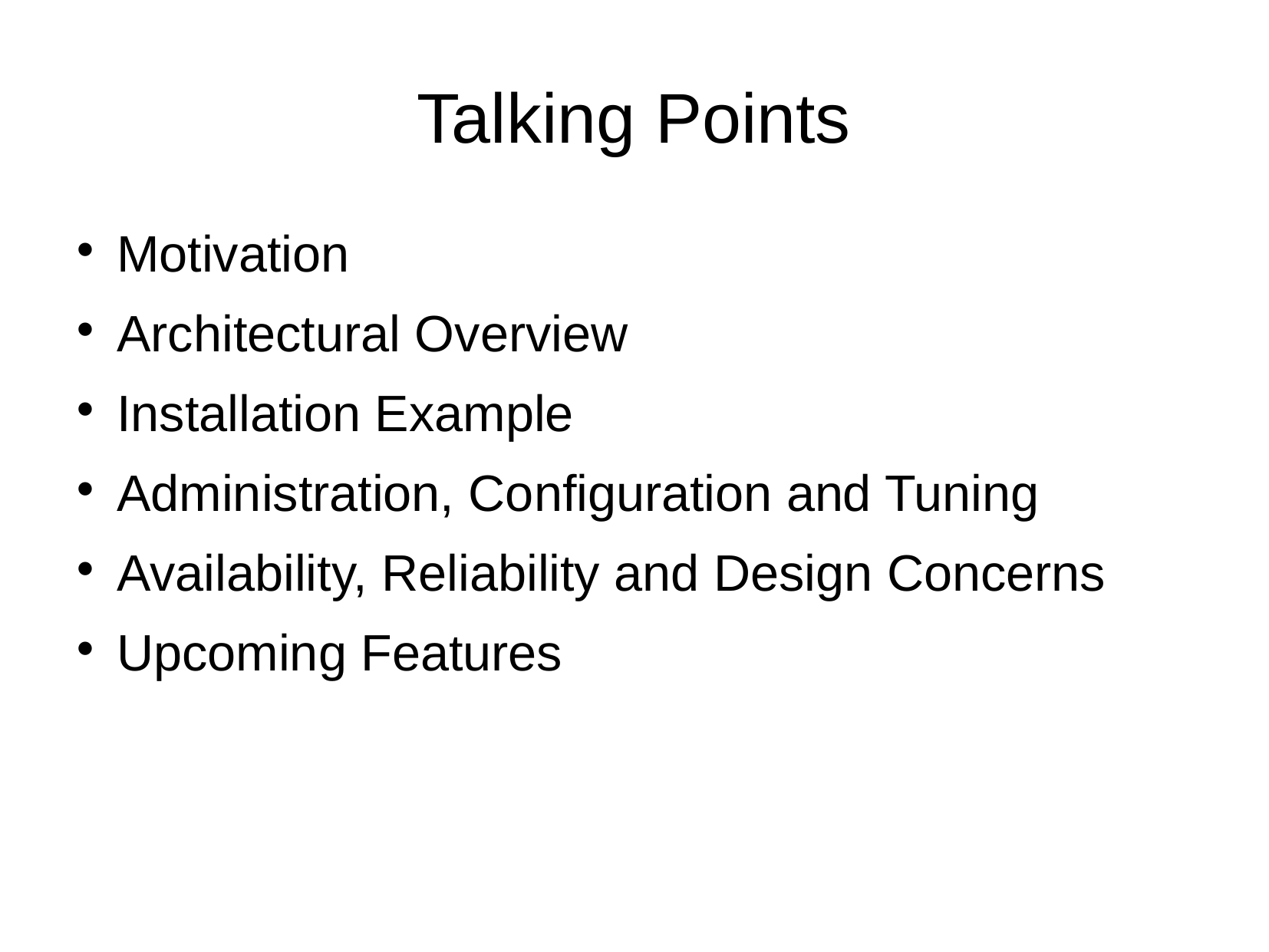

# Talking Points
Motivation
Architectural Overview
Installation Example
Administration, Configuration and Tuning
Availability, Reliability and Design Concerns
Upcoming Features